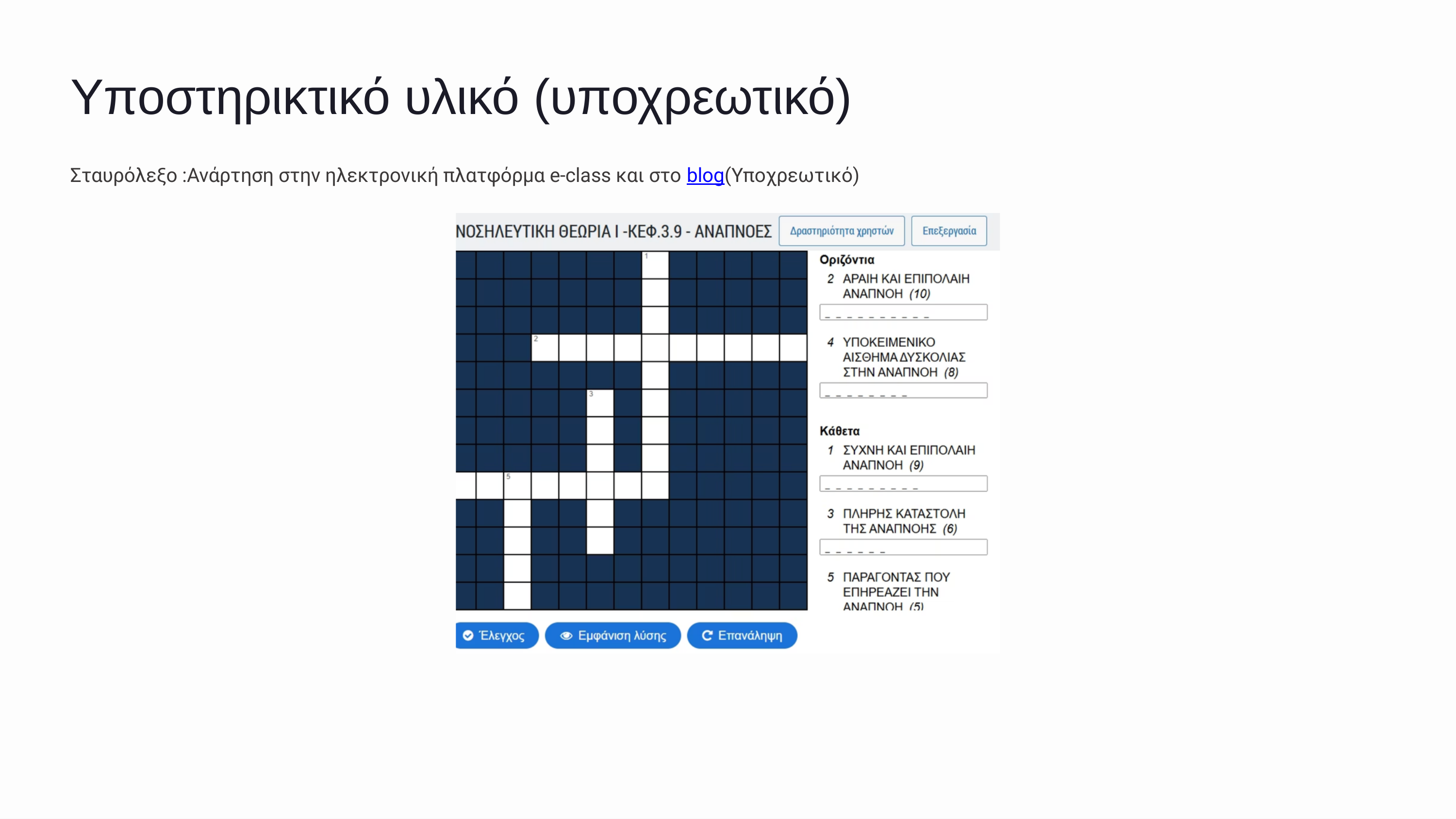

Υποστηρικτικό υλικό (υποχρεωτικό)
Σταυρόλεξο :Ανάρτηση στην ηλεκτρονική πλατφόρμα e-class και στο blog(Υποχρεωτικό)